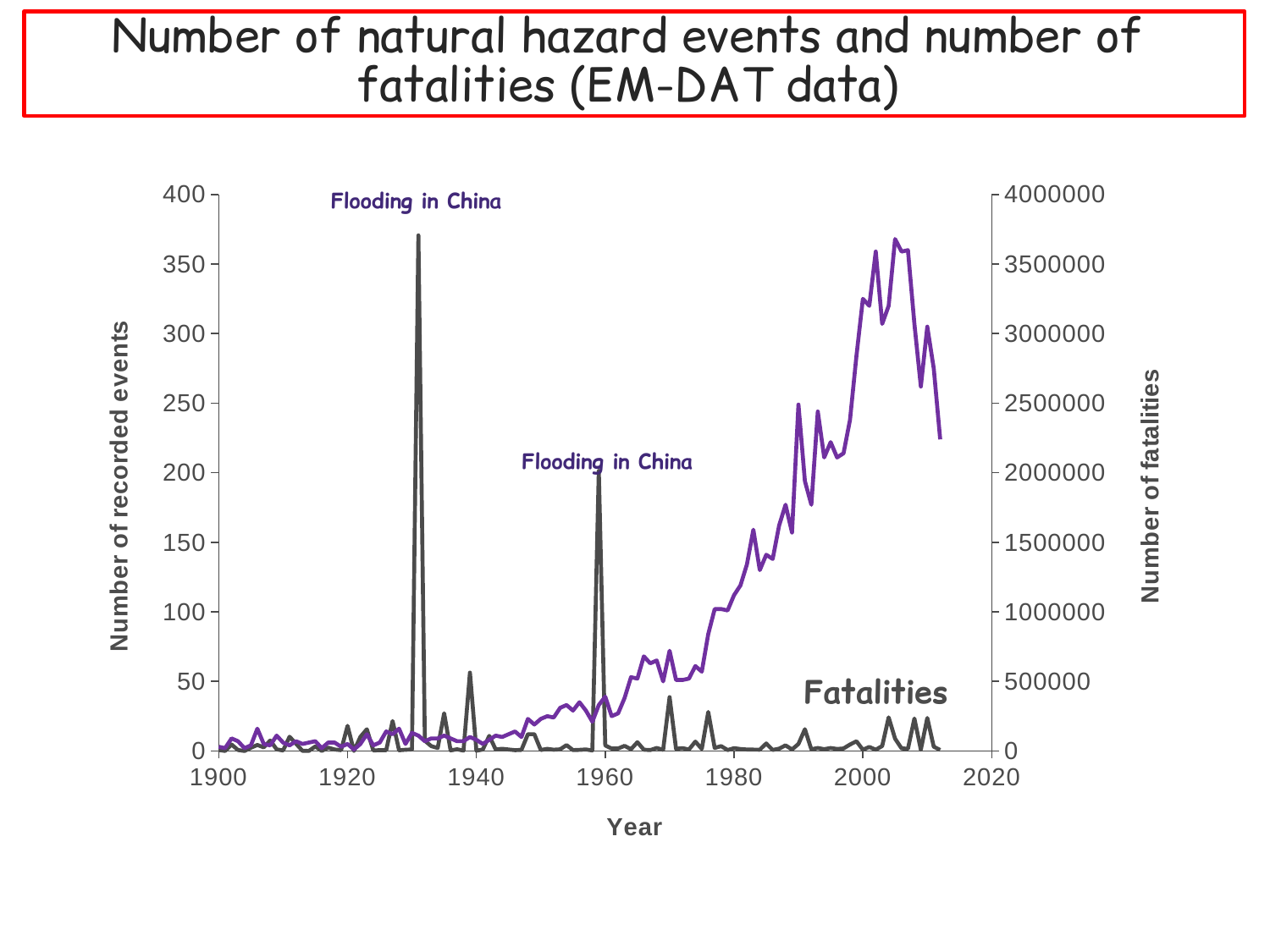

# Number of natural hazard events and number of fatalities (EM-DAT data)

### Chart

| Category | Total | Total |
|---|---|---|
Flooding in China

Flooding in China
Fatalities
x of x Version 3.0
Copyright © AQA and its licensors. All rights reserved.